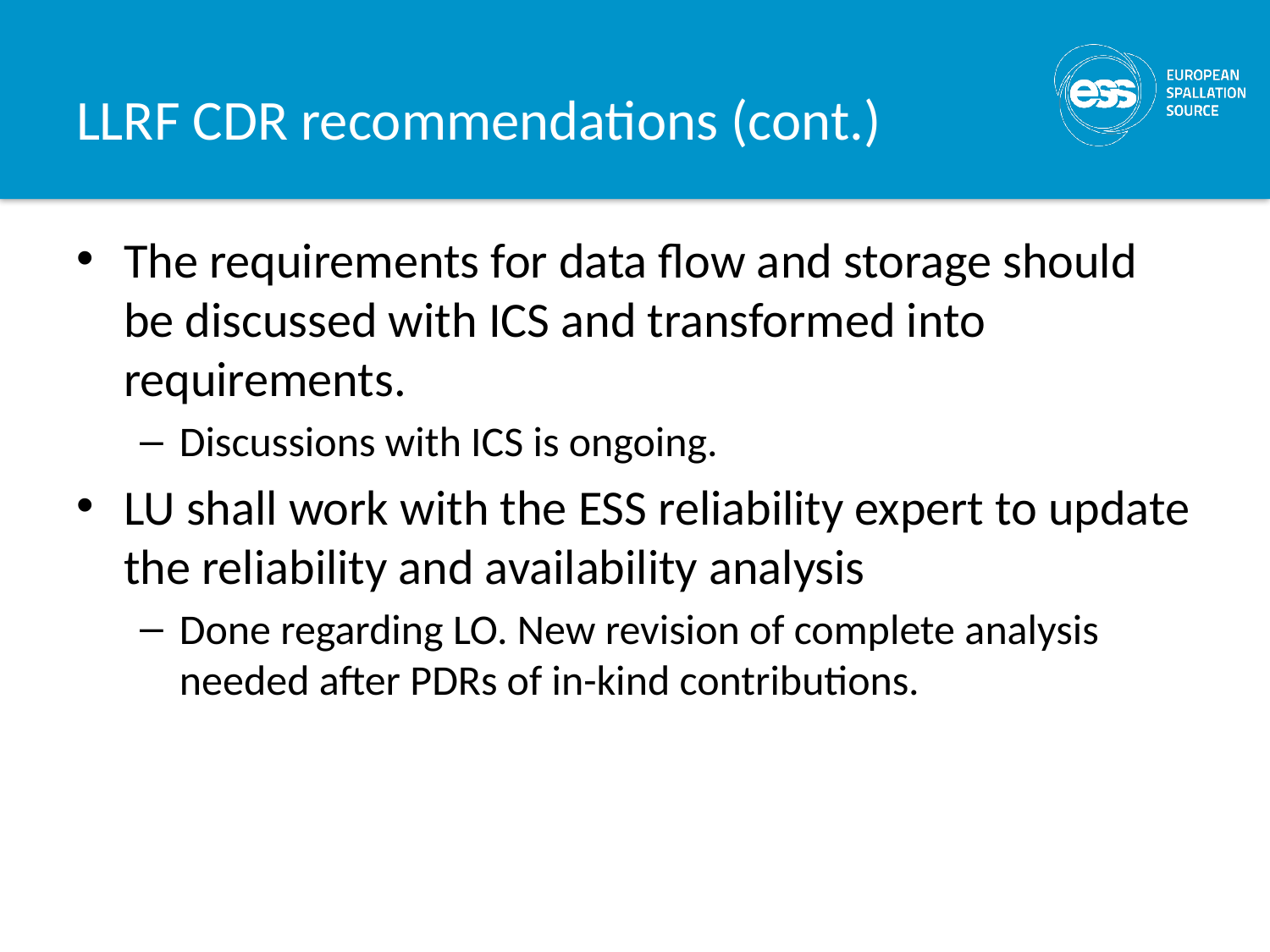

# LLRF CDR recommendations (cont.)
The requirements for data flow and storage should be discussed with ICS and transformed into requirements.
Discussions with ICS is ongoing.
LU shall work with the ESS reliability expert to update the reliability and availability analysis
Done regarding LO. New revision of complete analysis needed after PDRs of in-kind contributions.